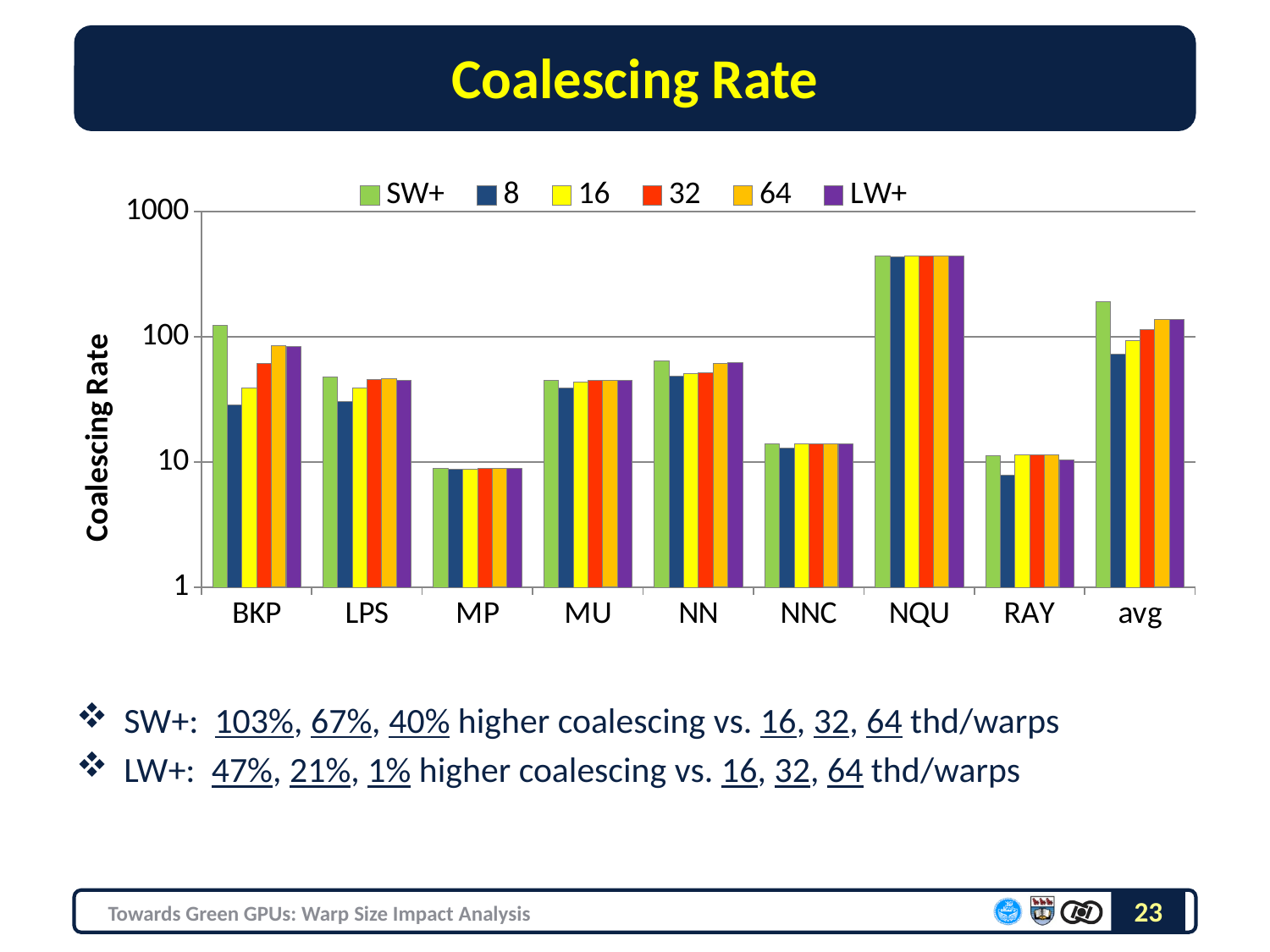

# Coalescing Rate

SW+:  103%, 67%, 40% higher coalescing vs. 16, 32, 64 thd/warps
LW+:  47%, 21%, 1% higher coalescing vs. 16, 32, 64 thd/warps

### Chart

| Category | SW+ | 8 | 16 | 32 | 64 | LW+ |
|---|---|---|---|---|---|---|
| BKP | 123.49090909100005 | 28.5143743725 | 39.3392092672 | 61.3815324165 | 84.19078415519996 | 83.94196668460006 |
| LPS | 47.657337488399996 | 30.5144888714 | 39.18997904200001 | 45.4953075827 | 45.9615455901 | 45.24399109650001 |
| MP | 8.850000000000003 | 8.70687331536 | 8.75406504065 | 8.837893296850003 | 8.795779441799999 | 8.84394250513 |
| MU | 45.009259259299995 | 38.888 | 43.79279279280003 | 44.5963302752 | 45.009259259299995 | 45.009259259299995 |
| NN | 64.2476766862 | 48.4792786667 | 50.57230723630001 | 51.70997989350001 | 61.069172259500014 | 62.73385489680001 |
| NNC | 13.996394868000003 | 13.025201792 | 14.057208579200003 | 13.976536360200006 | 13.996098057500003 | 14.005007851300004 |
| NQU | 440.627530364 | 435.3400000000001 | 440.627530364 | 440.627530364 | 440.627530364 | 440.627530364 |
| RAY | 11.165000914100004 | 7.850185168179997 | 11.3984010452 | 11.4913441636 | 11.359077240600003 | 10.322905347200004 |
| avg | 190.86116886510004 | 72.83553104621397 | 93.7911689662787 | 113.66920665298129 | 136.71742147186532 | 138.1000170945886 |
23
Towards Green GPUs: Warp Size Impact Analysis